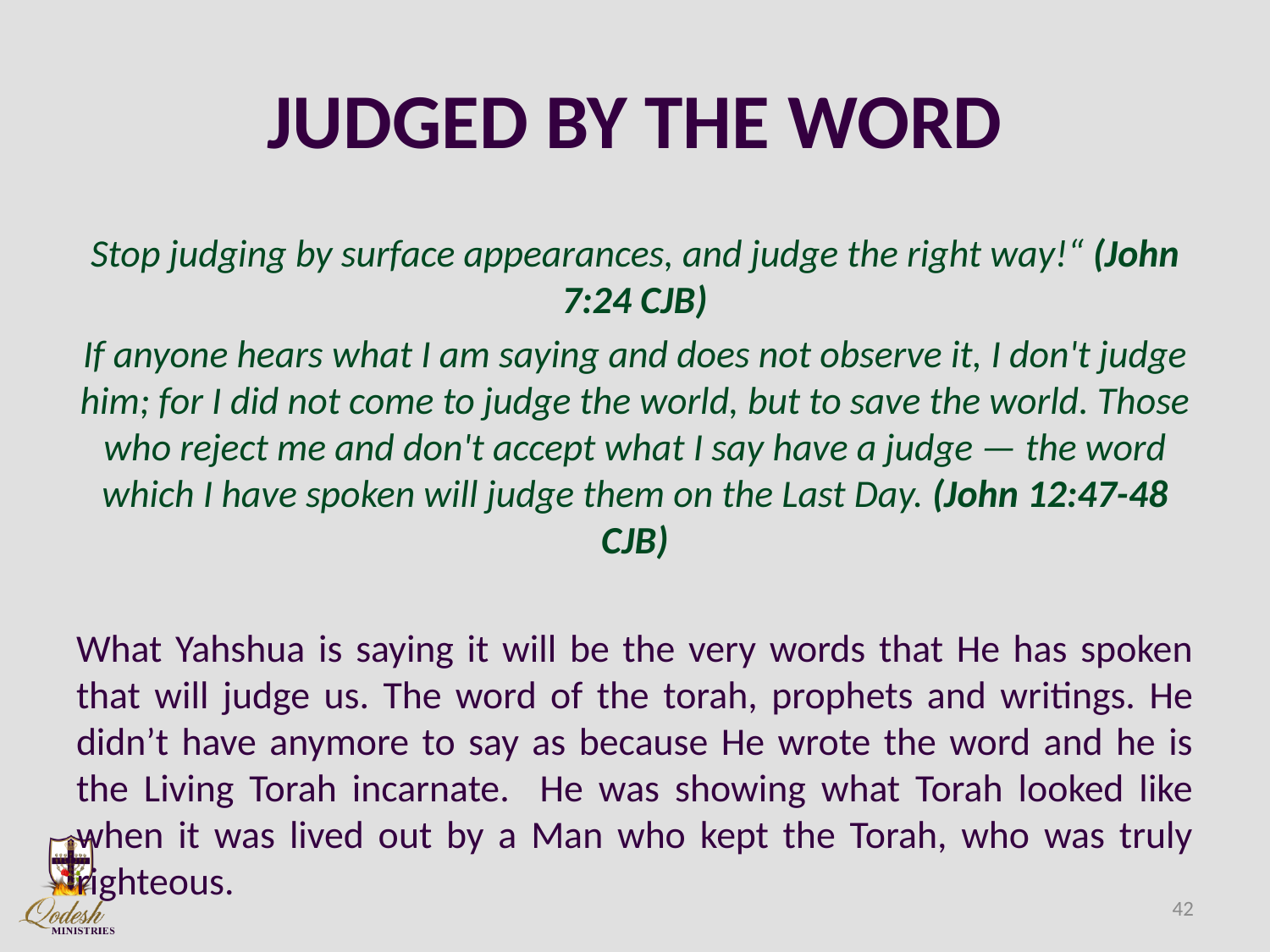

# JUDGED BY THE WORD
Stop judging by surface appearances, and judge the right way!“ (John 7:24 CJB)
If anyone hears what I am saying and does not observe it, I don't judge him; for I did not come to judge the world, but to save the world. Those who reject me and don't accept what I say have a judge — the word which I have spoken will judge them on the Last Day. (John 12:47-48 CJB)

What Yahshua is saying it will be the very words that He has spoken that will judge us. The word of the torah, prophets and writings. He didn’t have anymore to say as because He wrote the word and he is the Living Torah incarnate.  He was showing what Torah looked like when it was lived out by a Man who kept the Torah, who was truly righteous.

42